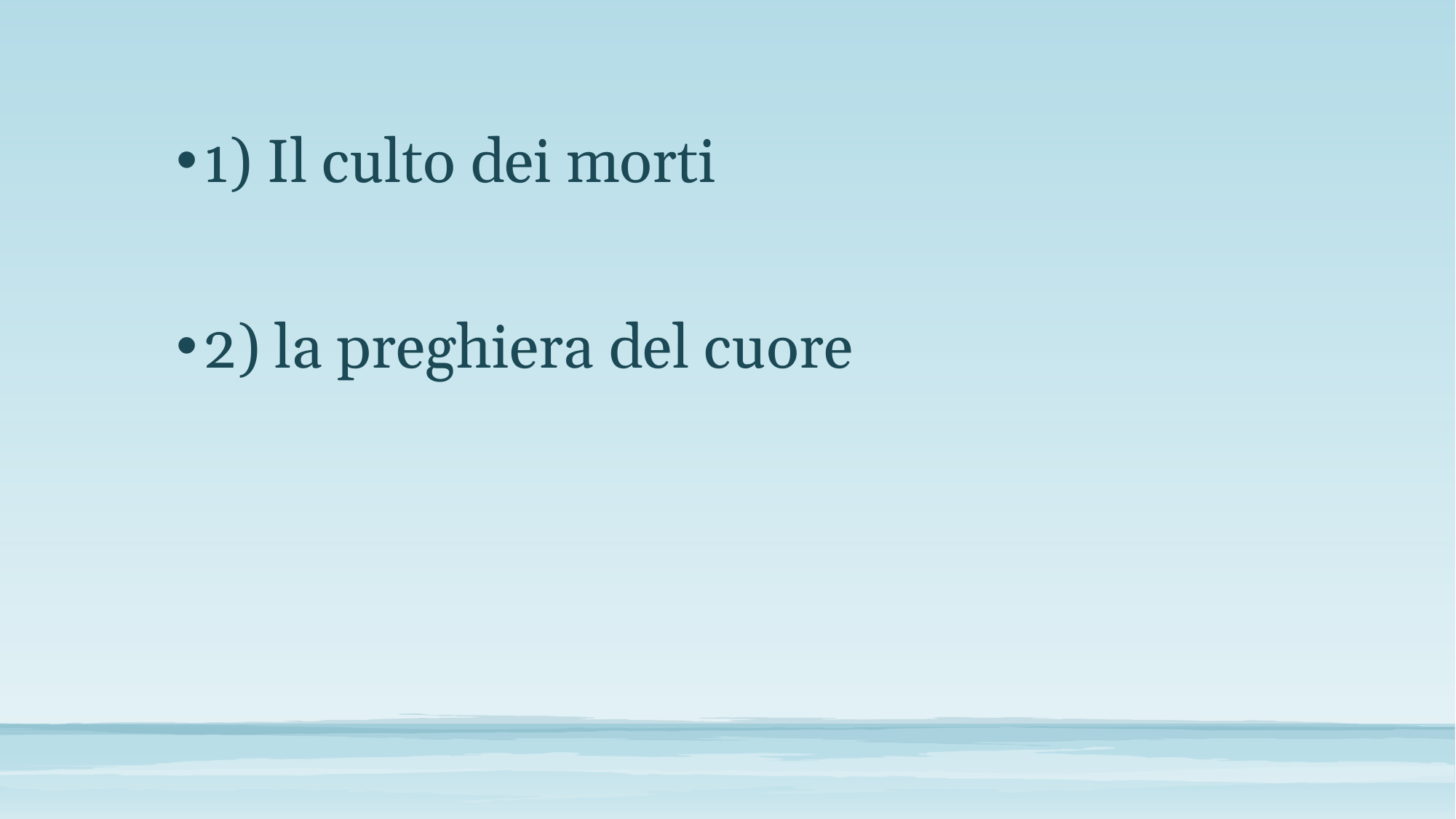

1) Il culto dei morti

2) la preghiera del cuore